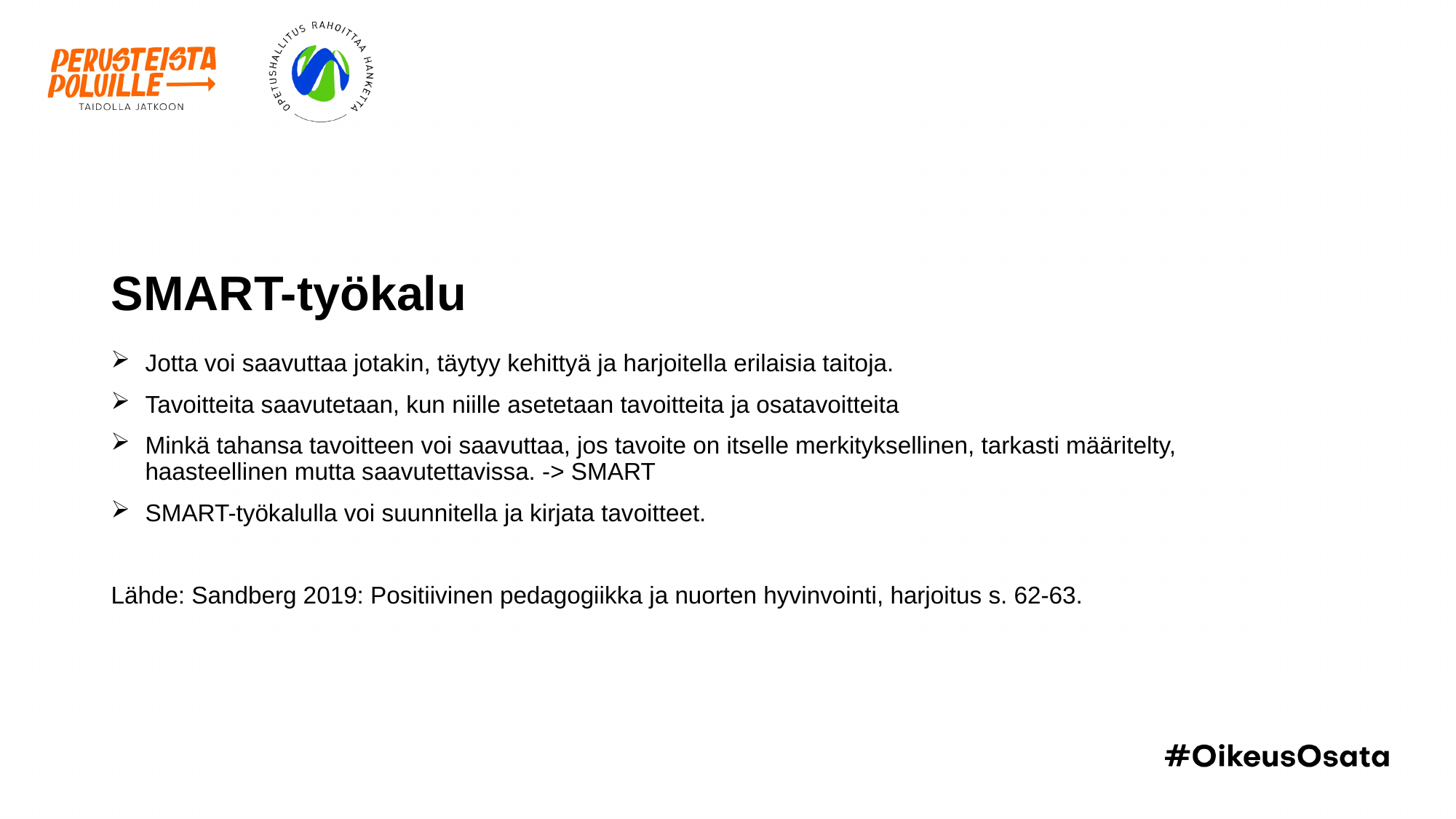

# SMART-työkalu
Jotta voi saavuttaa jotakin, täytyy kehittyä ja harjoitella erilaisia taitoja.
Tavoitteita saavutetaan, kun niille asetetaan tavoitteita ja osatavoitteita
Minkä tahansa tavoitteen voi saavuttaa, jos tavoite on itselle merkityksellinen, tarkasti määritelty, haasteellinen mutta saavutettavissa. -> SMART
SMART-työkalulla voi suunnitella ja kirjata tavoitteet.

Lähde: Sandberg 2019: Positiivinen pedagogiikka ja nuorten hyvinvointi, harjoitus s. 62-63.